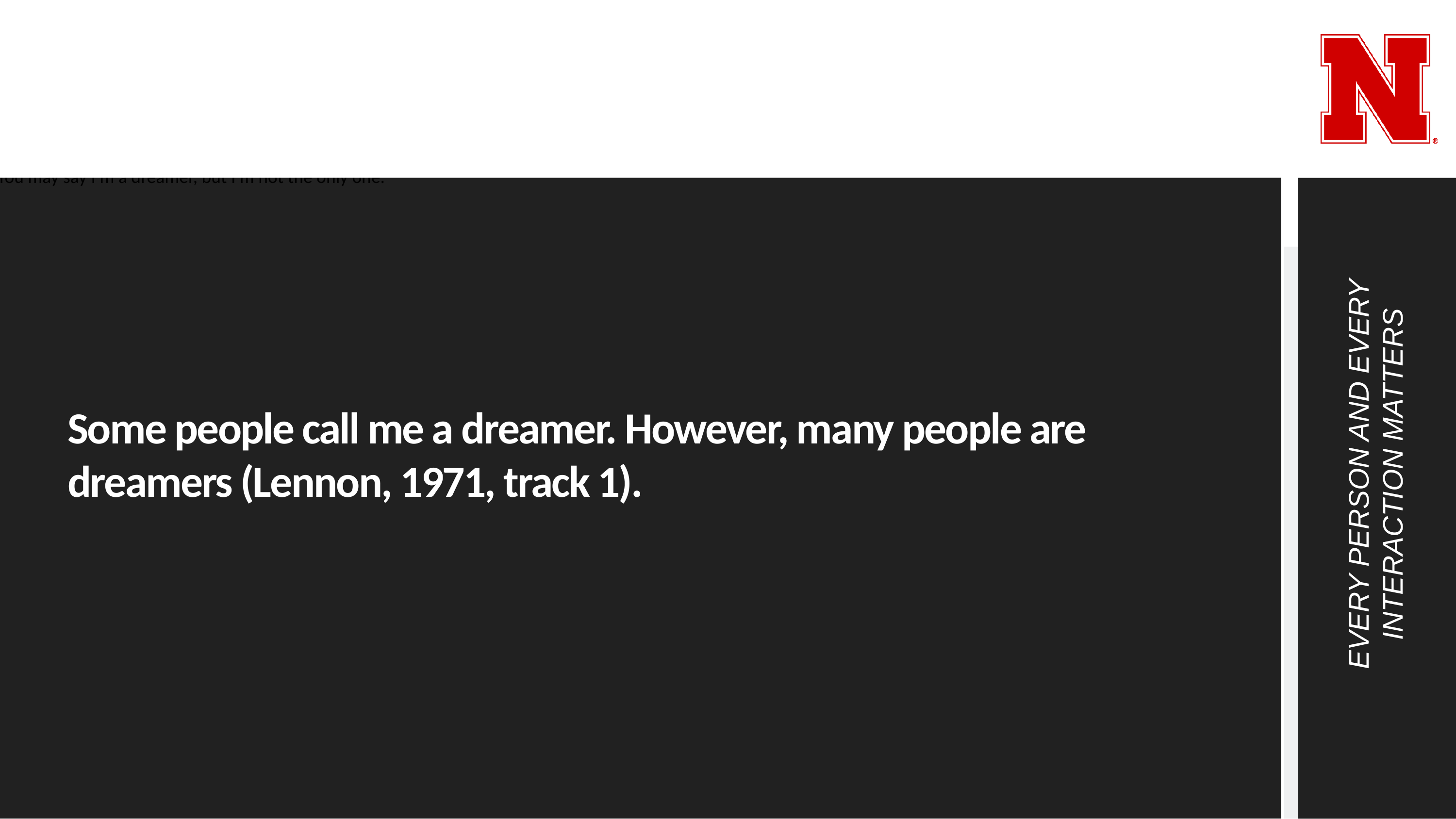

You may say I’m a dreamer, but I’m not the only one.

Some people call me a dreamer. However, many people are dreamers (Lennon, 1971, track 1).

EVERY PERSON AND EVERY INTERACTION MATTERS